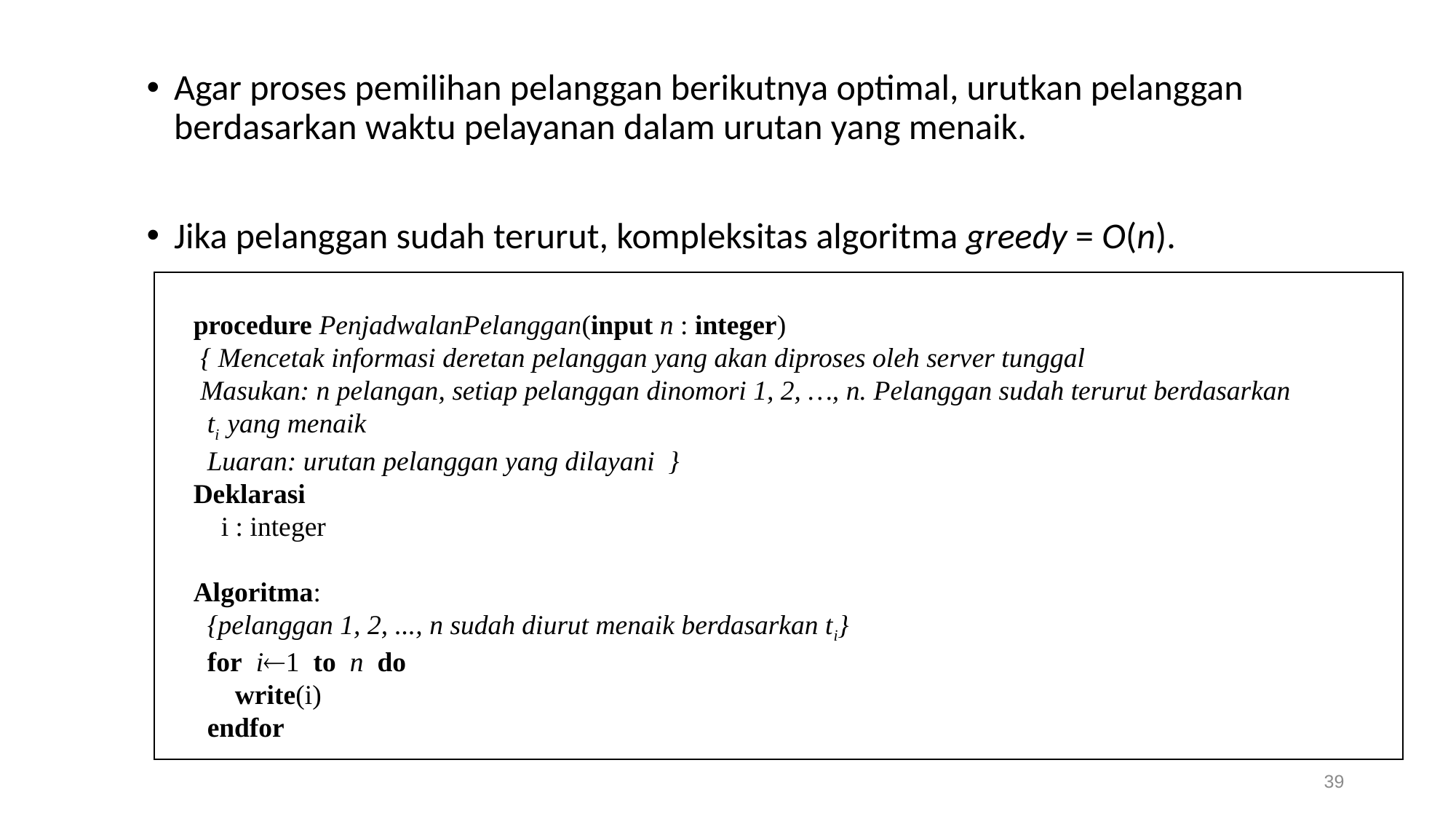

Agar proses pemilihan pelanggan berikutnya optimal, urutkan pelanggan berdasarkan waktu pelayanan dalam urutan yang menaik.

Jika pelanggan sudah terurut, kompleksitas algoritma greedy = O(n).

procedure PenjadwalanPelanggan(input n : integer)
 { Mencetak informasi deretan pelanggan yang akan diproses oleh server tunggal
 Masukan: n pelangan, setiap pelanggan dinomori 1, 2, …, n. Pelanggan sudah terurut berdasarkan
  ti  yang menaik
  Luaran: urutan pelanggan yang dilayani  }
Deklarasi
    i : integer

Algoritma:
  {pelanggan 1, 2, ..., n sudah diurut menaik berdasarkan ti}
  for  i←1  to  n  do
      write(i)
  endfor
39